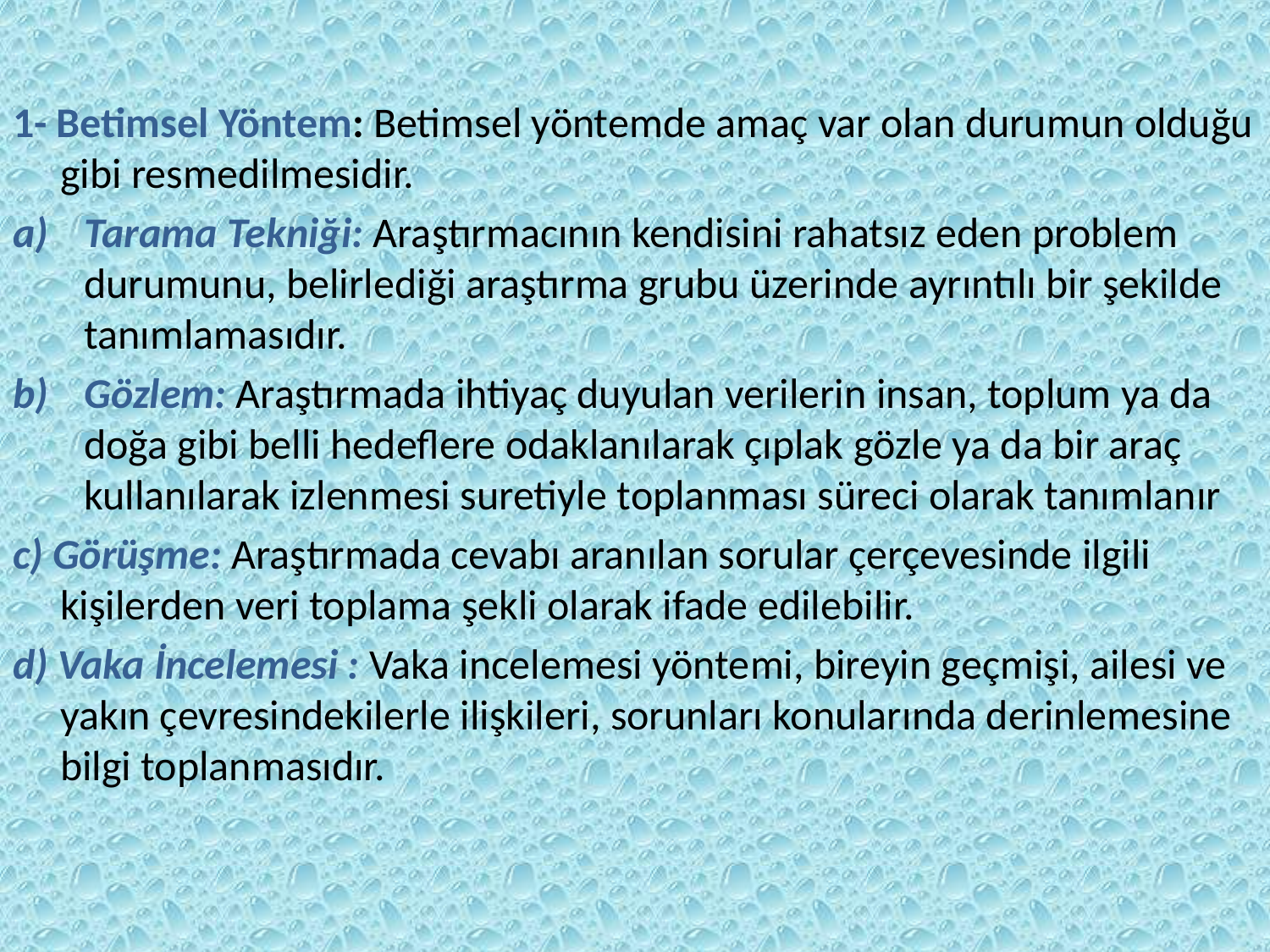

1- Betimsel Yöntem: Betimsel yöntemde amaç var olan durumun olduğu gibi resmedilmesidir.
Tarama Tekniği: Araştırmacının kendisini rahatsız eden problem durumunu, belirlediği araştırma grubu üzerinde ayrıntılı bir şekilde tanımlamasıdır.
Gözlem: Araştırmada ihtiyaç duyulan verilerin insan, toplum ya da doğa gibi belli hedeflere odaklanılarak çıplak gözle ya da bir araç kullanılarak izlenmesi suretiyle toplanması süreci olarak tanımlanır
c) Görüşme: Araştırmada cevabı aranılan sorular çerçevesinde ilgili kişilerden veri toplama şekli olarak ifade edilebilir.
d) Vaka İncelemesi : Vaka incelemesi yöntemi, bireyin geçmişi, ailesi ve yakın çevresindekilerle ilişkileri, sorunları konularında derinlemesine bilgi toplanmasıdır.